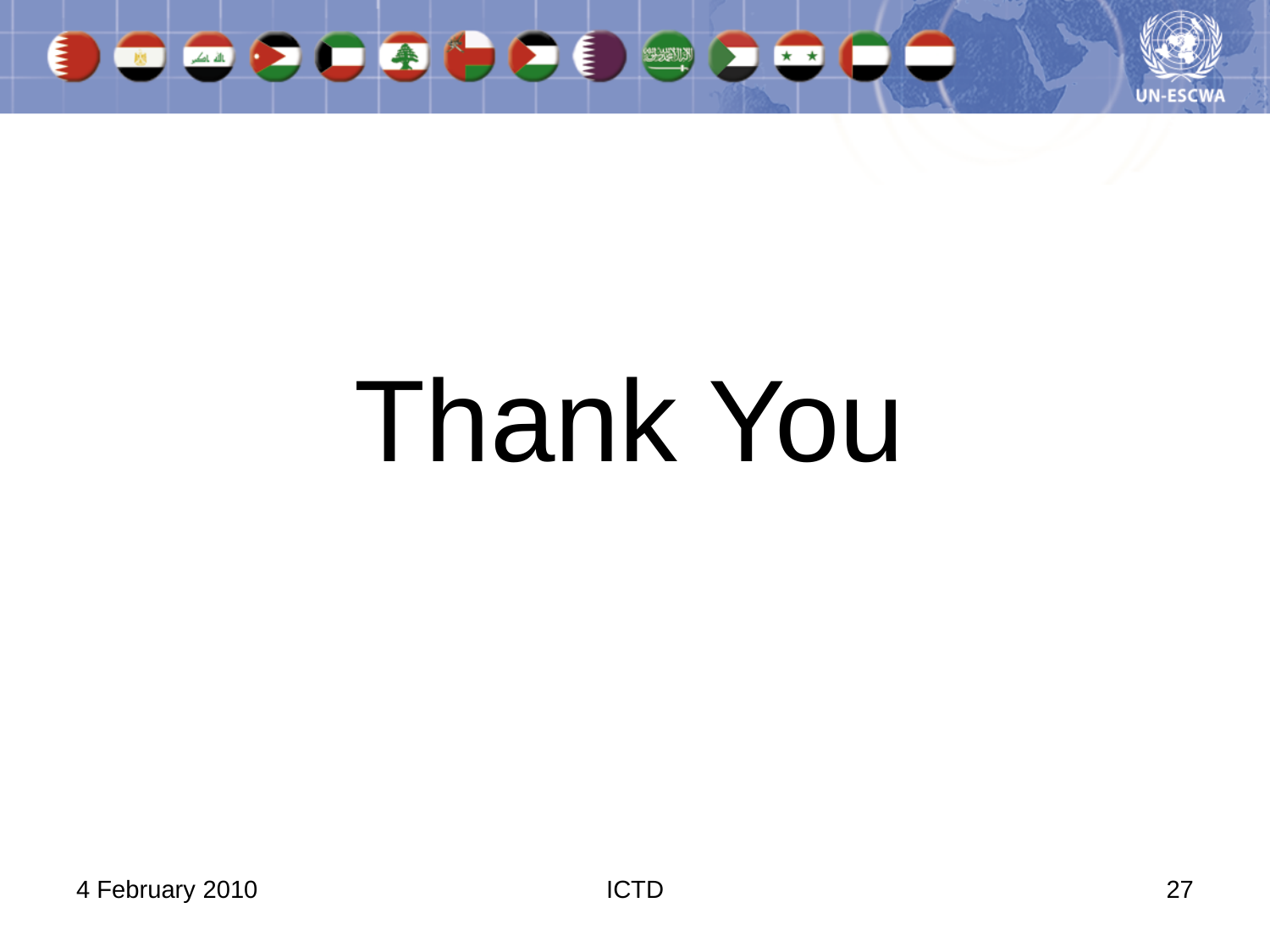

Thank You
4 February 2010
ICTD
27